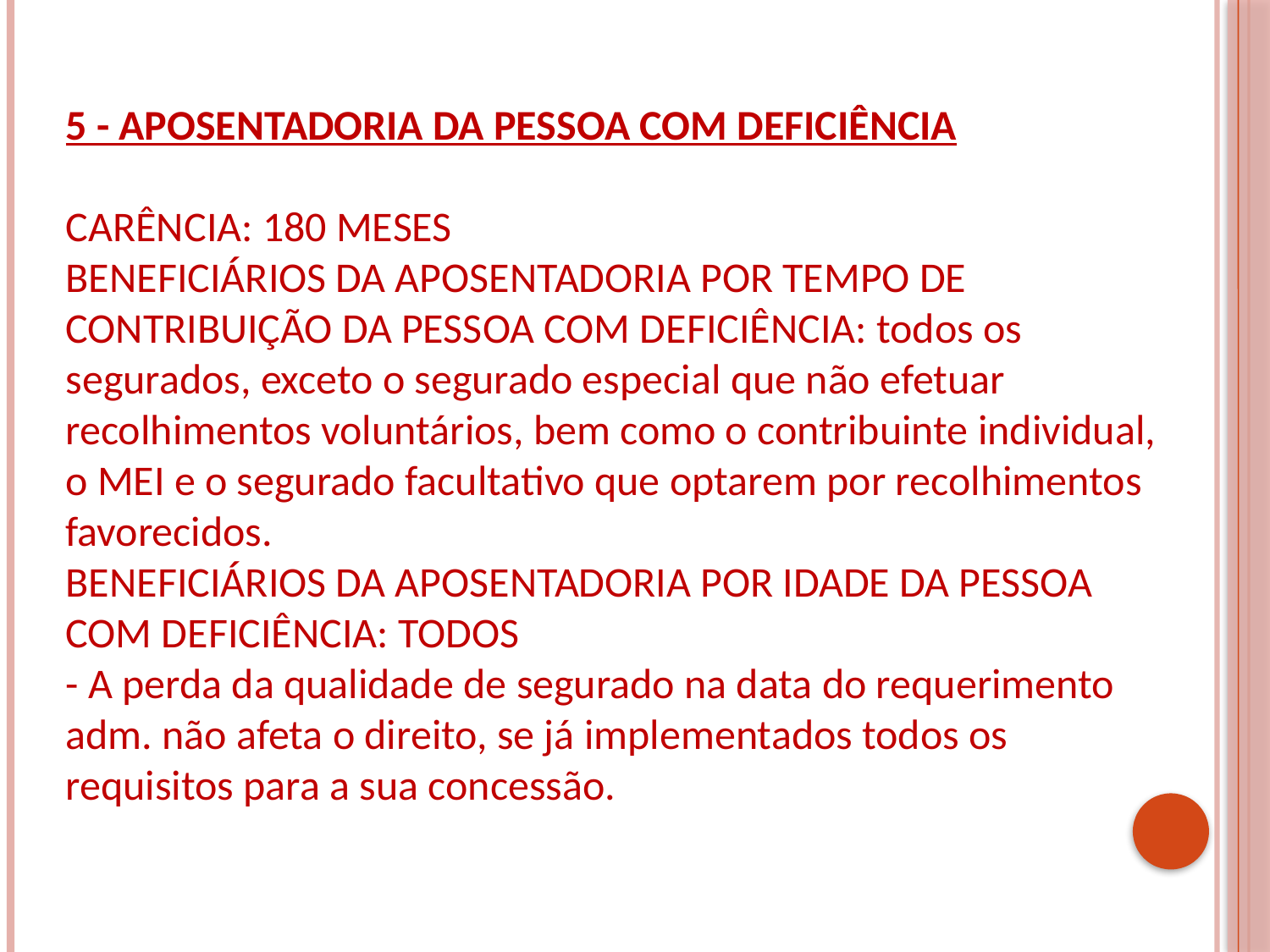

5 - APOSENTADORIA DA PESSOA COM DEFICIÊNCIA

CARÊNCIA: 180 MESES
BENEFICIÁRIOS DA APOSENTADORIA POR TEMPO DE CONTRIBUIÇÃO DA PESSOA COM DEFICIÊNCIA: todos os segurados, exceto o segurado especial que não efetuar recolhimentos voluntários, bem como o contribuinte individual, o MEI e o segurado facultativo que optarem por recolhimentos favorecidos.
BENEFICIÁRIOS DA APOSENTADORIA POR IDADE DA PESSOA COM DEFICIÊNCIA: TODOS
- A perda da qualidade de segurado na data do requerimento adm. não afeta o direito, se já implementados todos os requisitos para a sua concessão.